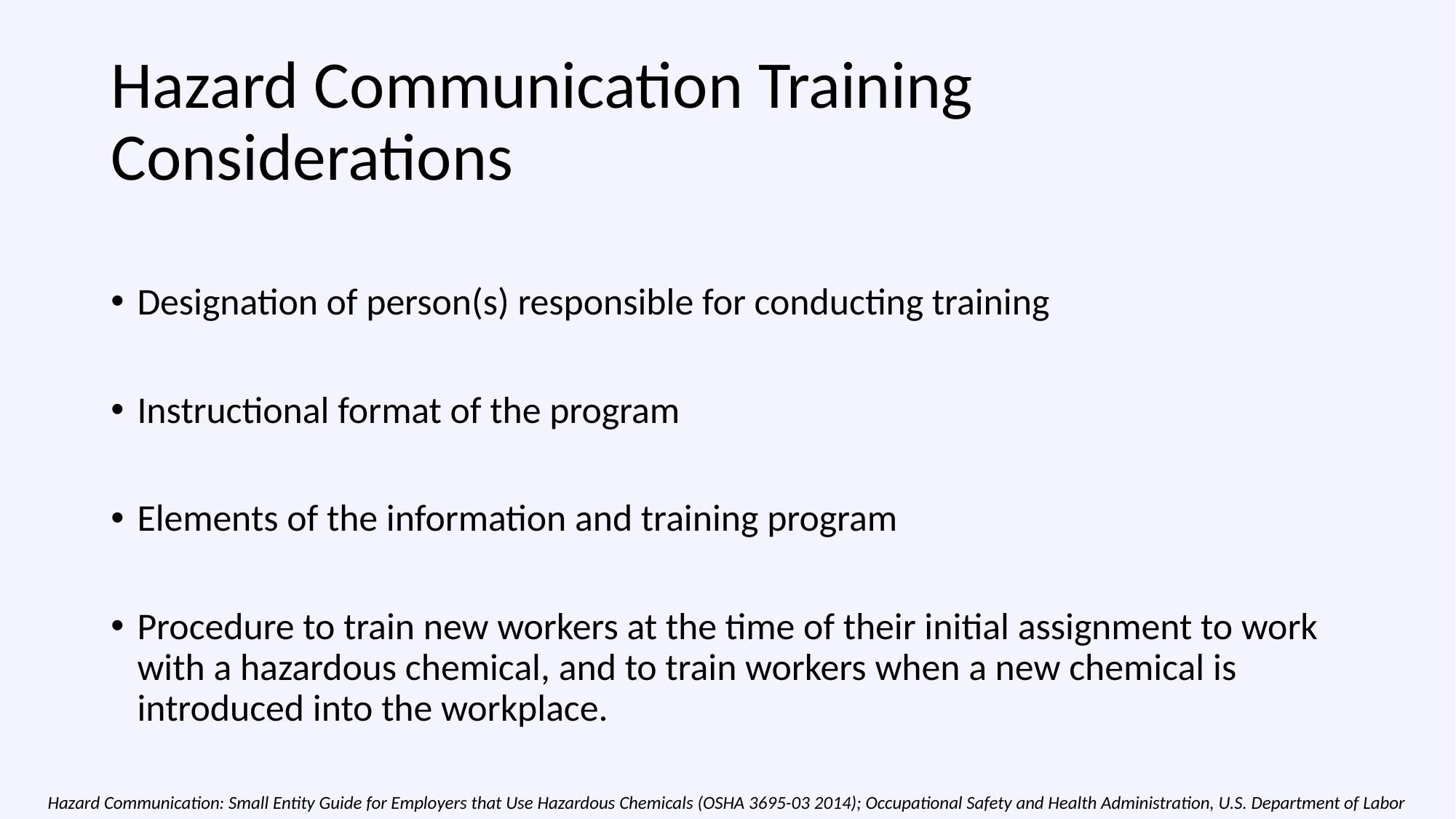

# Hazard Communication Training Considerations

Designation of person(s) responsible for conducting training

Instructional format of the program

Elements of the information and training program

Procedure to train new workers at the time of their initial assignment to work with a hazardous chemical, and to train workers when a new chemical is introduced into the workplace.
Hazard Communication: Small Entity Guide for Employers that Use Hazardous Chemicals (OSHA 3695-03 2014); Occupational Safety and Health Administration, U.S. Department of Labor